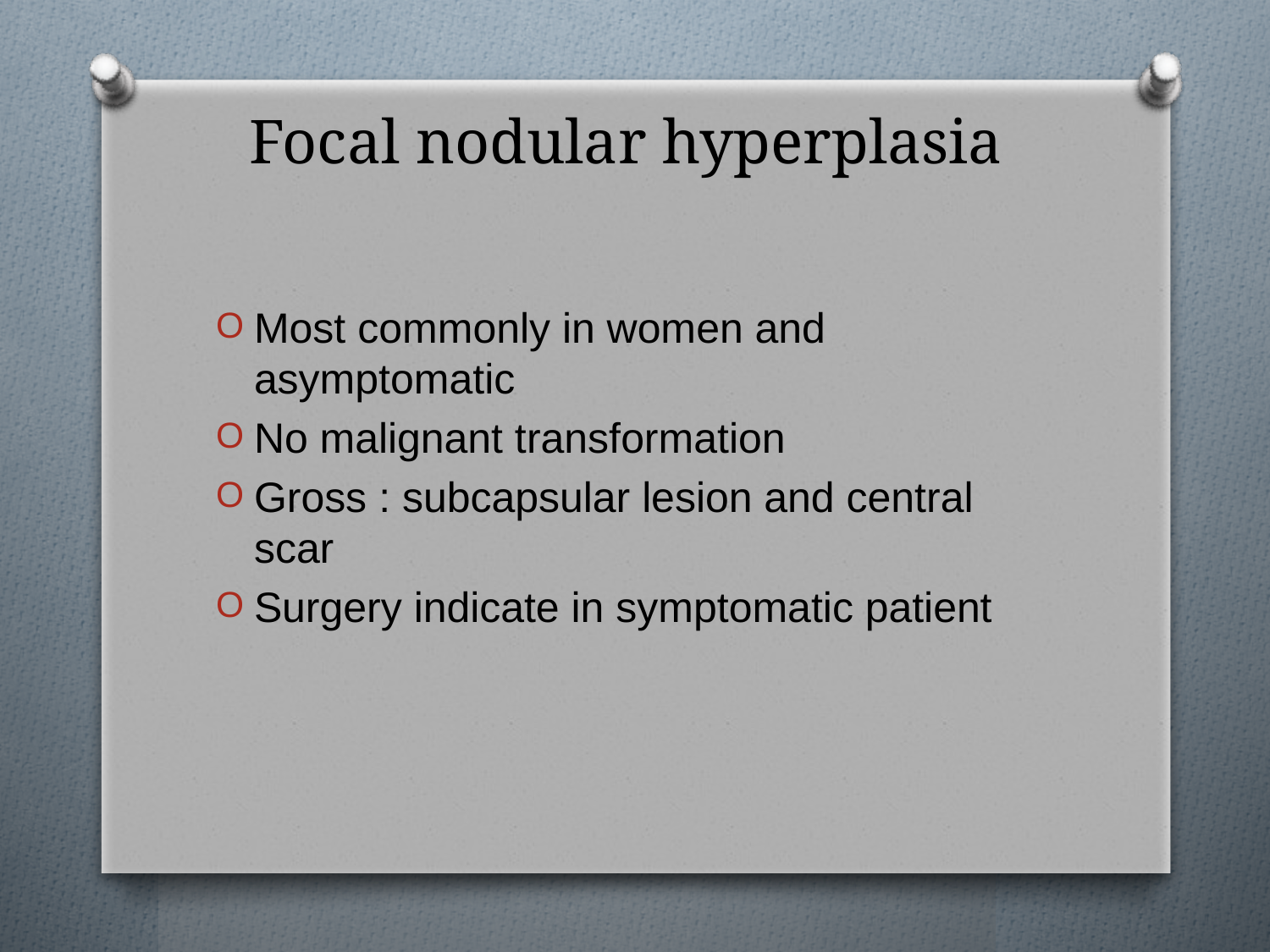

# Focal nodular hyperplasia
Most commonly in women and asymptomatic
No malignant transformation
Gross : subcapsular lesion and central scar
Surgery indicate in symptomatic patient